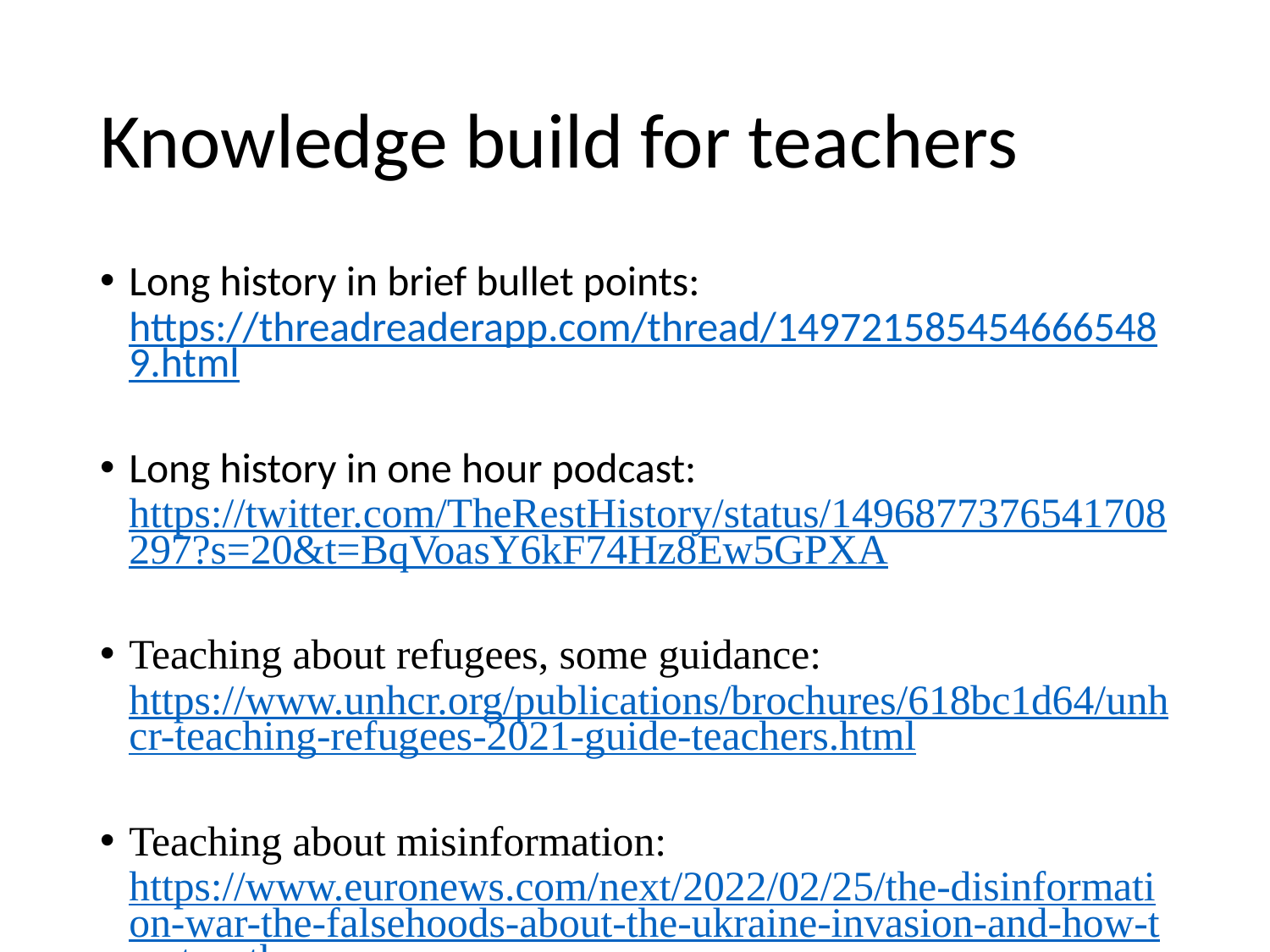

# Knowledge build for teachers
Long history in brief bullet points: https://threadreaderapp.com/thread/1497215854546665489.html
Long history in one hour podcast: https://twitter.com/TheRestHistory/status/1496877376541708297?s=20&t=BqVoasY6kF74Hz8Ew5GPXA
Teaching about refugees, some guidance: https://www.unhcr.org/publications/brochures/618bc1d64/unhcr-teaching-refugees-2021-guide-teachers.html
Teaching about misinformation: https://www.euronews.com/next/2022/02/25/the-disinformation-war-the-falsehoods-about-the-ukraine-invasion-and-how-to-stop-them-spre